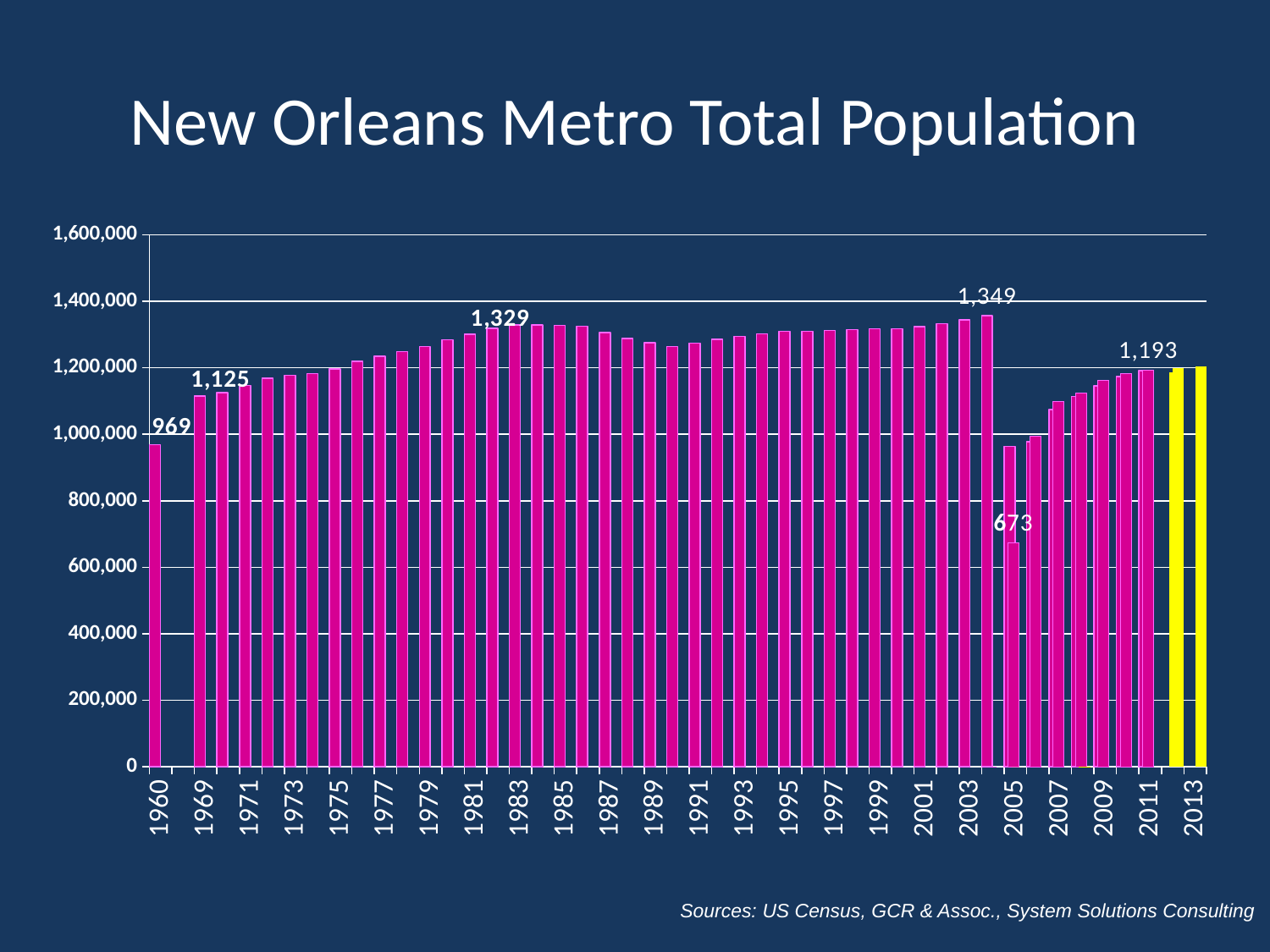

# New Orleans Metro Total Population

[unsupported chart]

Sources: US Census, GCR & Assoc., System Solutions Consulting